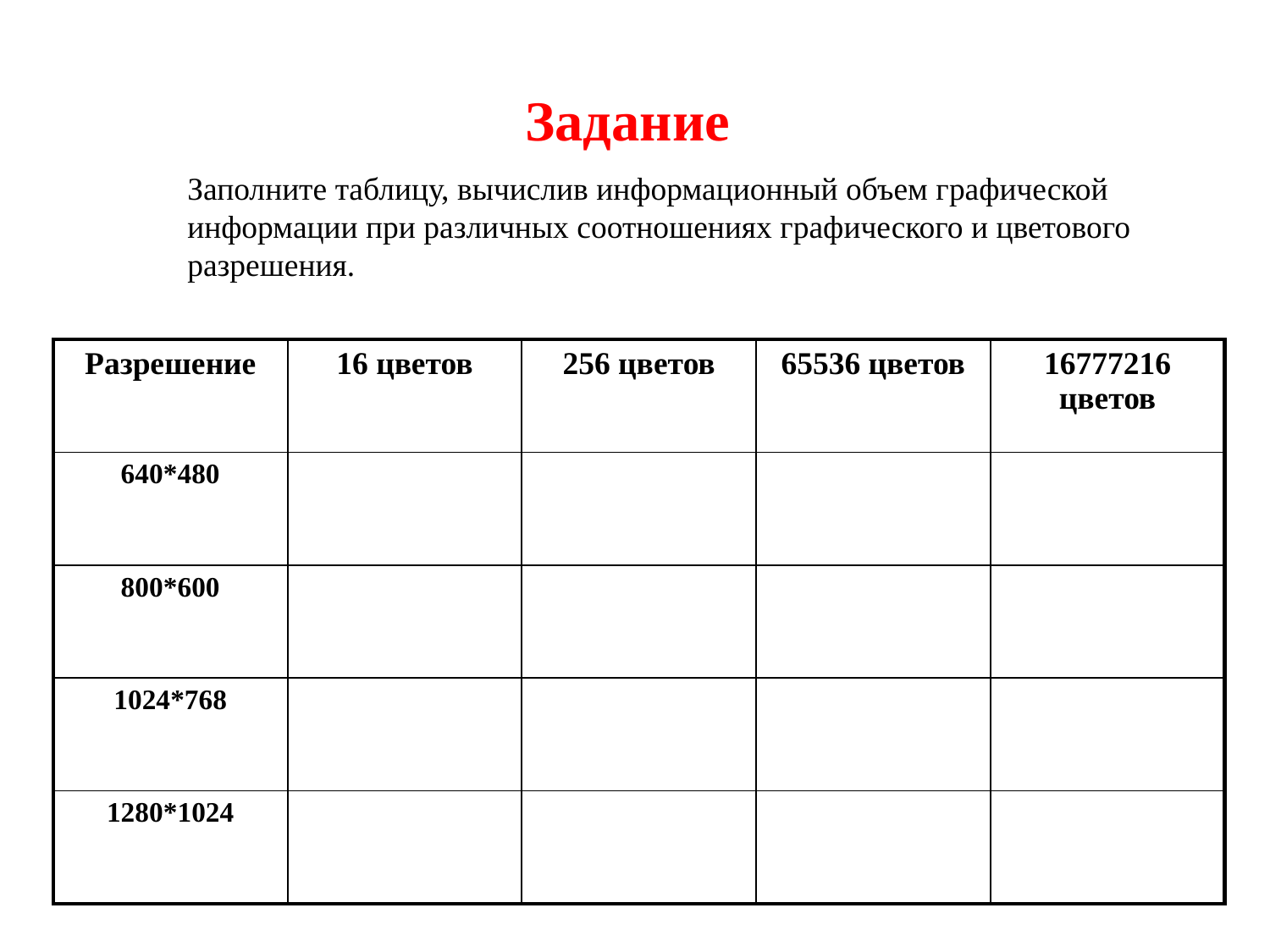

# Задание
Заполните таблицу, вычислив информационный объем графической информации при различных соотношениях графического и цветового разрешения.
| Разрешение | 16 цветов | 256 цветов | 65536 цветов | 16777216 цветов |
| --- | --- | --- | --- | --- |
| 640\*480 |  |  |  |  |
| 800\*600 |  |  |  |  |
| 1024\*768 |  |  |  |  |
| 1280\*1024 |  |  |  |  |